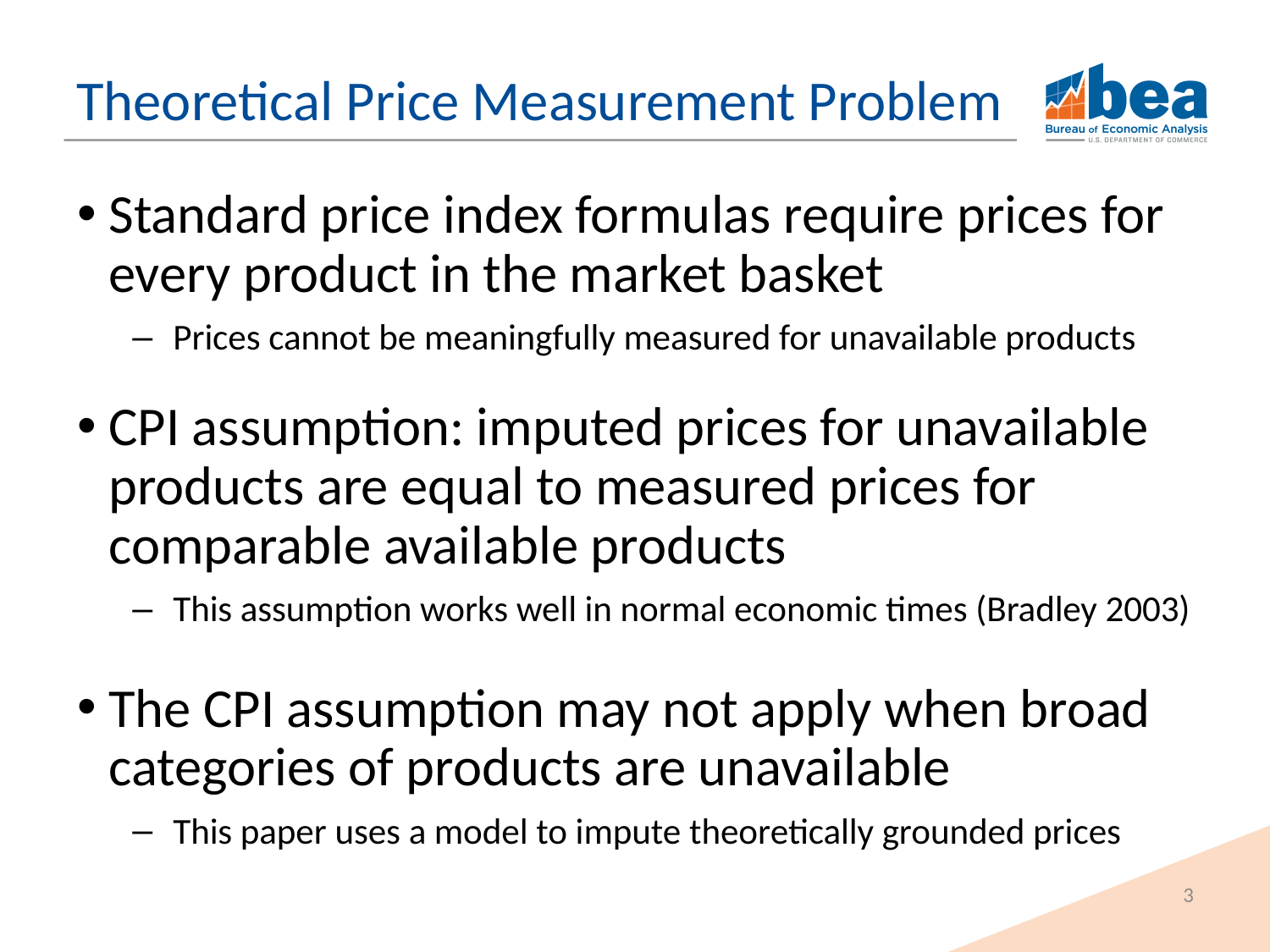

# Theoretical Price Measurement Problem
Standard price index formulas require prices for every product in the market basket
Prices cannot be meaningfully measured for unavailable products

CPI assumption: imputed prices for unavailable products are equal to measured prices for comparable available products
This assumption works well in normal economic times (Bradley 2003)

The CPI assumption may not apply when broad categories of products are unavailable
This paper uses a model to impute theoretically grounded prices

3